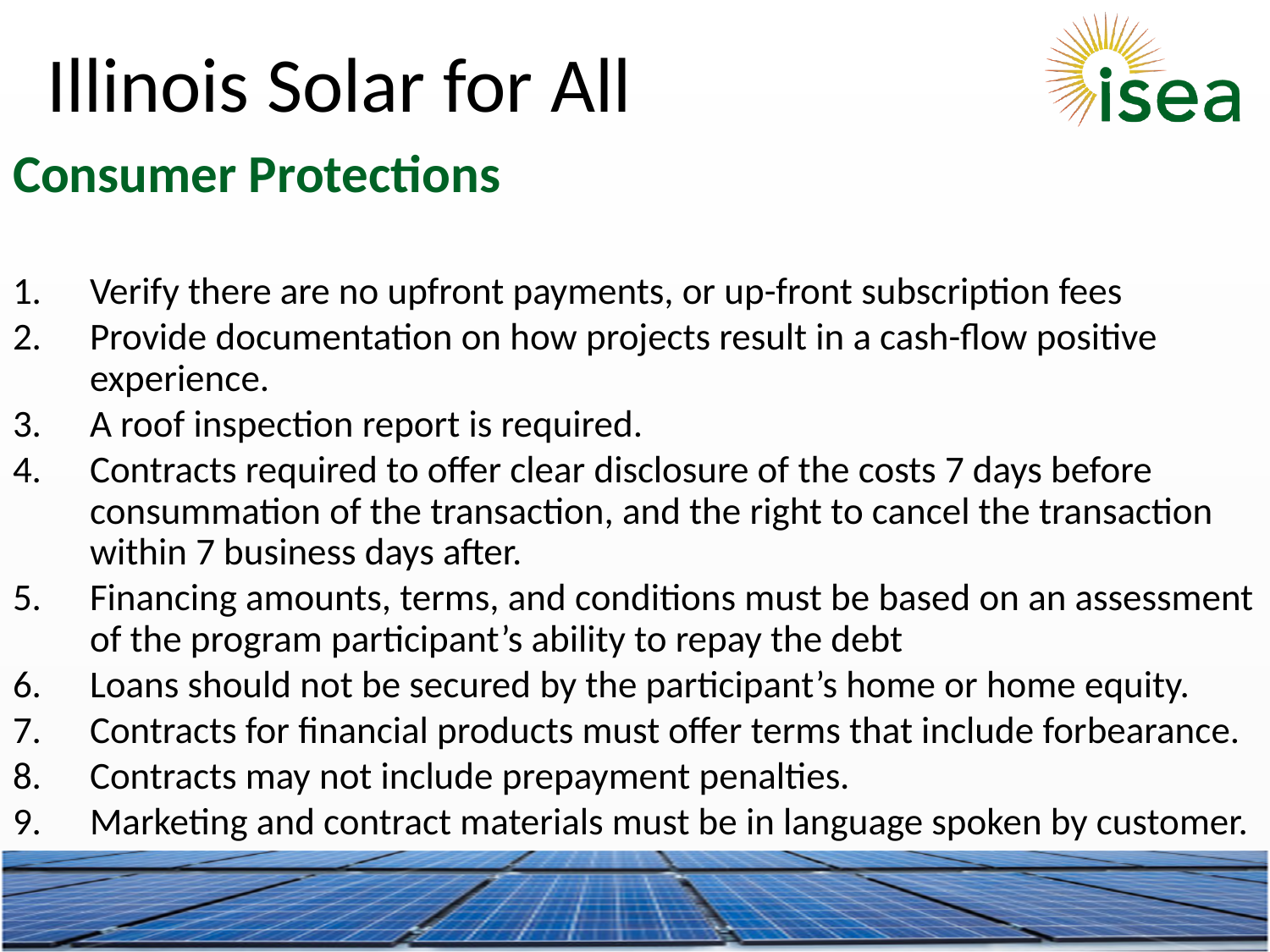

# Illinois Solar for All
Consumer Protections

Verify there are no upfront payments, or up-front subscription fees
Provide documentation on how projects result in a cash-flow positive experience.
A roof inspection report is required.
Contracts required to offer clear disclosure of the costs 7 days before consummation of the transaction, and the right to cancel the transaction within 7 business days after.
Financing amounts, terms, and conditions must be based on an assessment of the program participant’s ability to repay the debt
Loans should not be secured by the participant’s home or home equity.
Contracts for financial products must offer terms that include forbearance.
Contracts may not include prepayment penalties.
Marketing and contract materials must be in language spoken by customer.